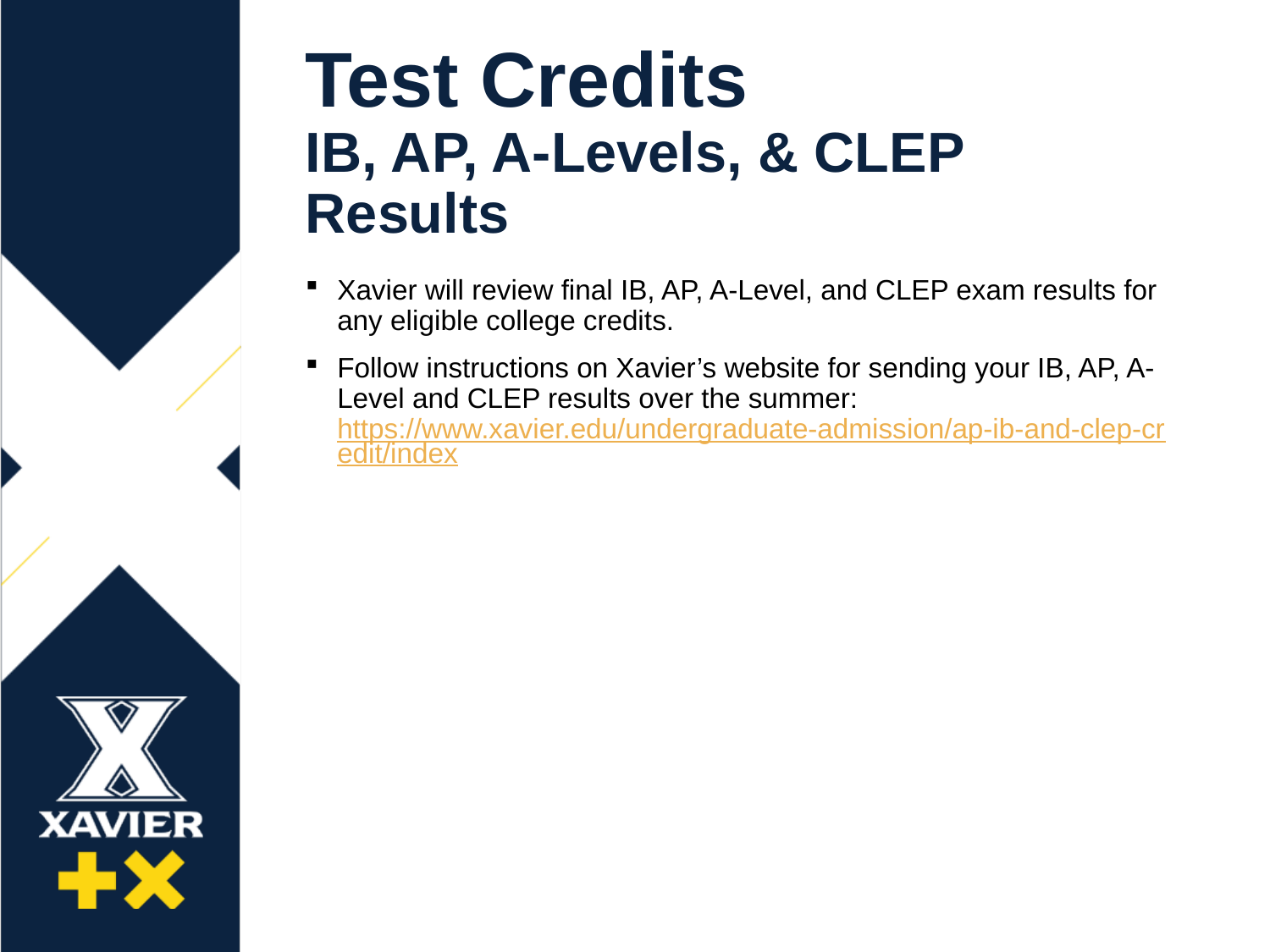

# Test Credits IB, AP, A-Levels, & CLEP Results
Xavier will review final IB, AP, A-Level, and CLEP exam results for any eligible college credits.
Follow instructions on Xavier’s website for sending your IB, AP, A-Level and CLEP results over the summer:
https://www.xavier.edu/undergraduate-admission/ap-ib-and-clep-credit/index